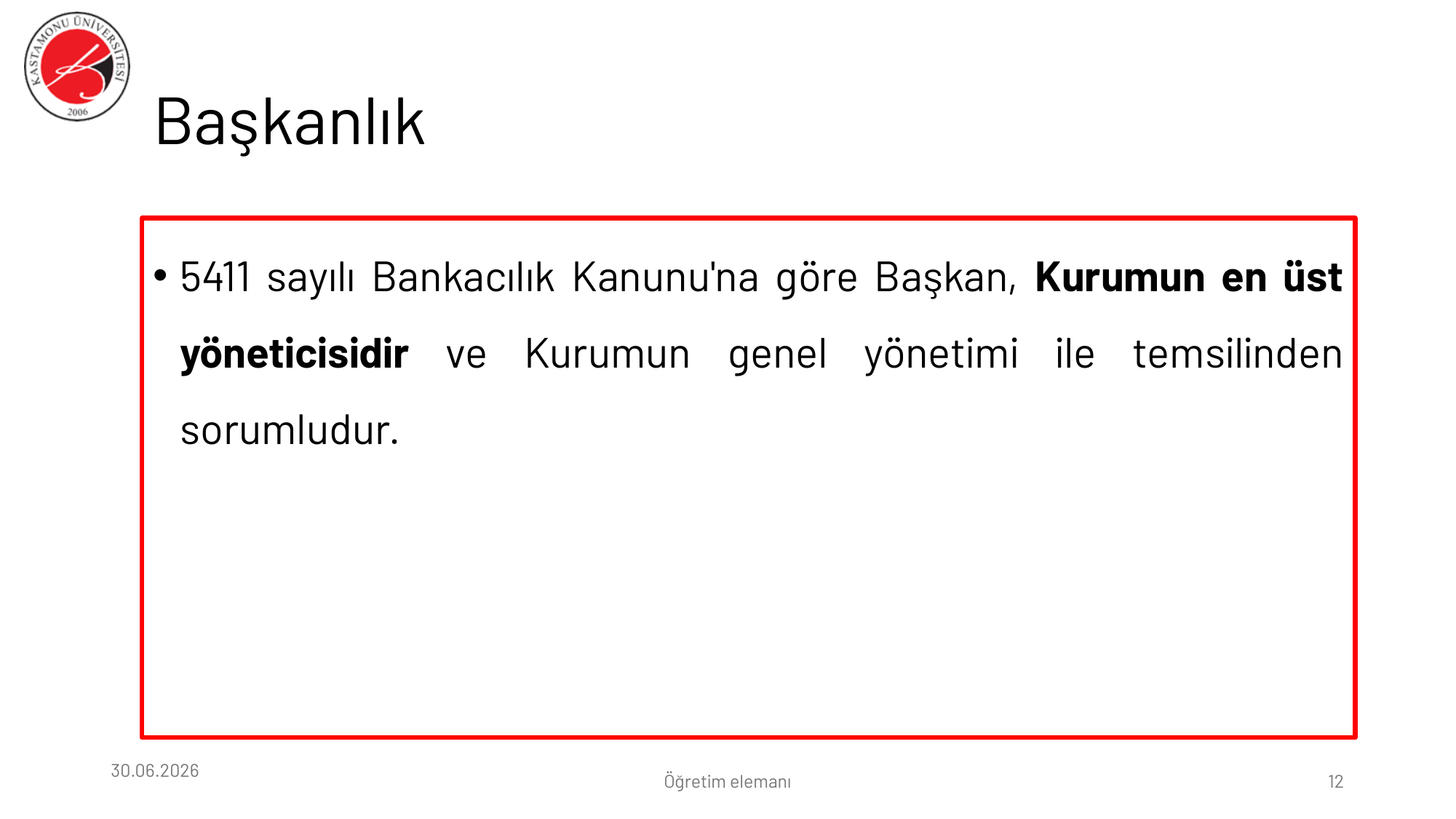

# Başkanlık
5411 sayılı Bankacılık Kanunu'na göre Başkan, Kurumun en üst yöneticisidir ve Kurumun genel yönetimi ile temsilinden sorumludur.
30.06.2026

Öğretim elemanı
12